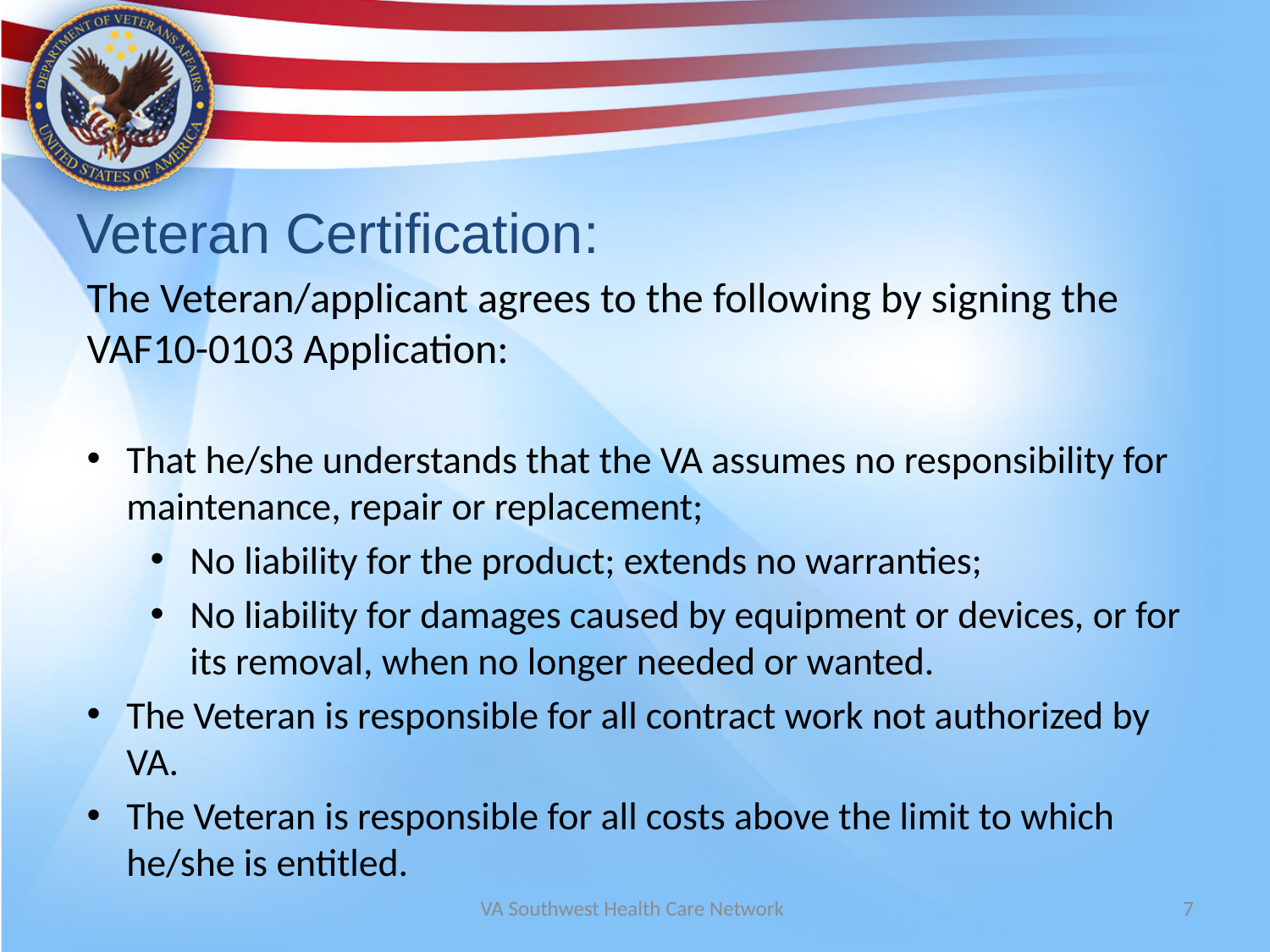

# Veteran Certification:

The Veteran/applicant agrees to the following by signing the VAF10-0103 Application:

That he/she understands that the VA assumes no responsibility for maintenance, repair or replacement;
No liability for the product; extends no warranties;
No liability for damages caused by equipment or devices, or for its removal, when no longer needed or wanted.
The Veteran is responsible for all contract work not authorized by VA.
The Veteran is responsible for all costs above the limit to which he/she is entitled.

VA Southwest Health Care Network
7